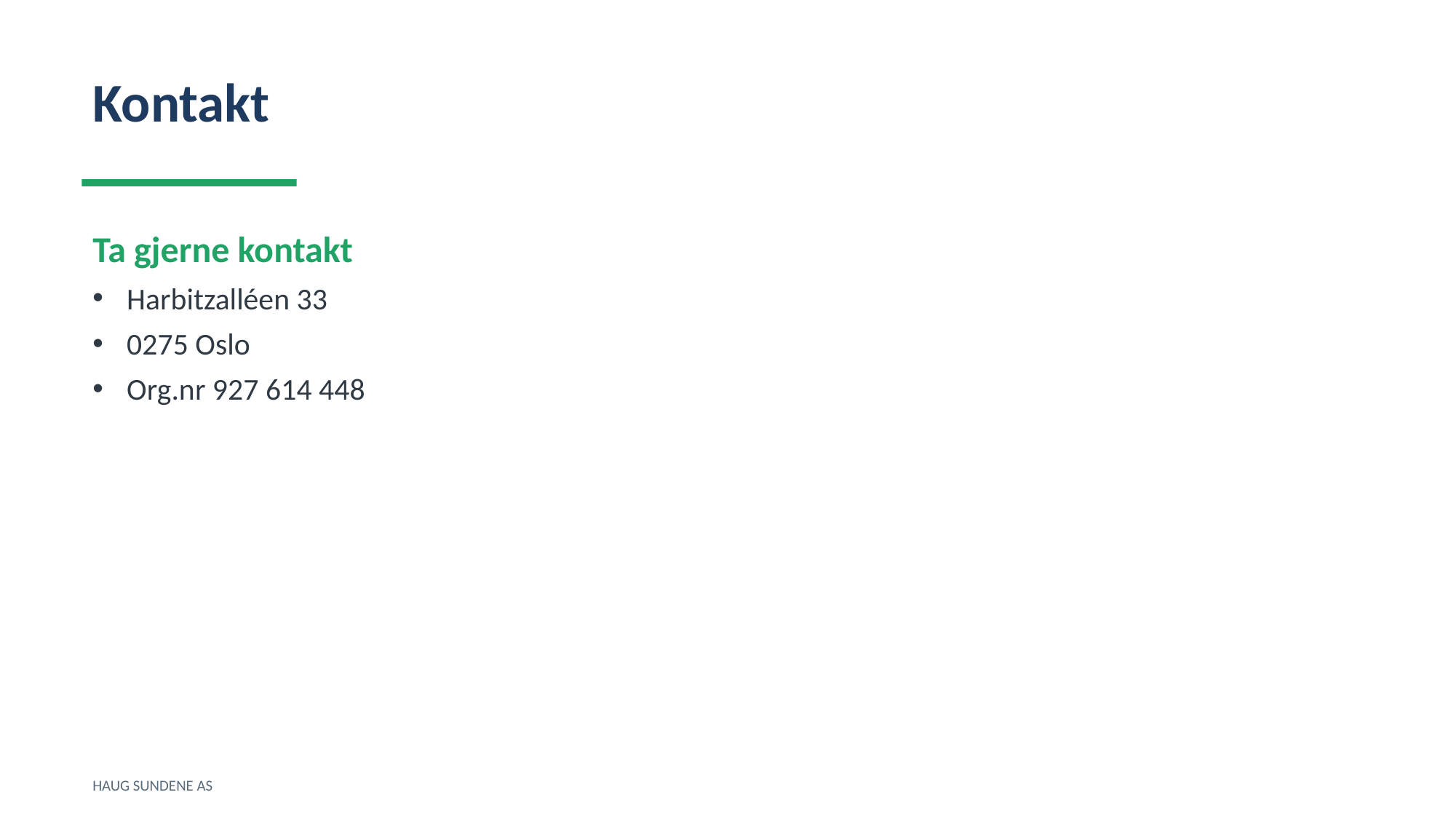

Kontakt

Ta gjerne kontakt
Harbitzalléen 33
0275 Oslo
Org.nr 927 614 448
HAUG SUNDENE AS